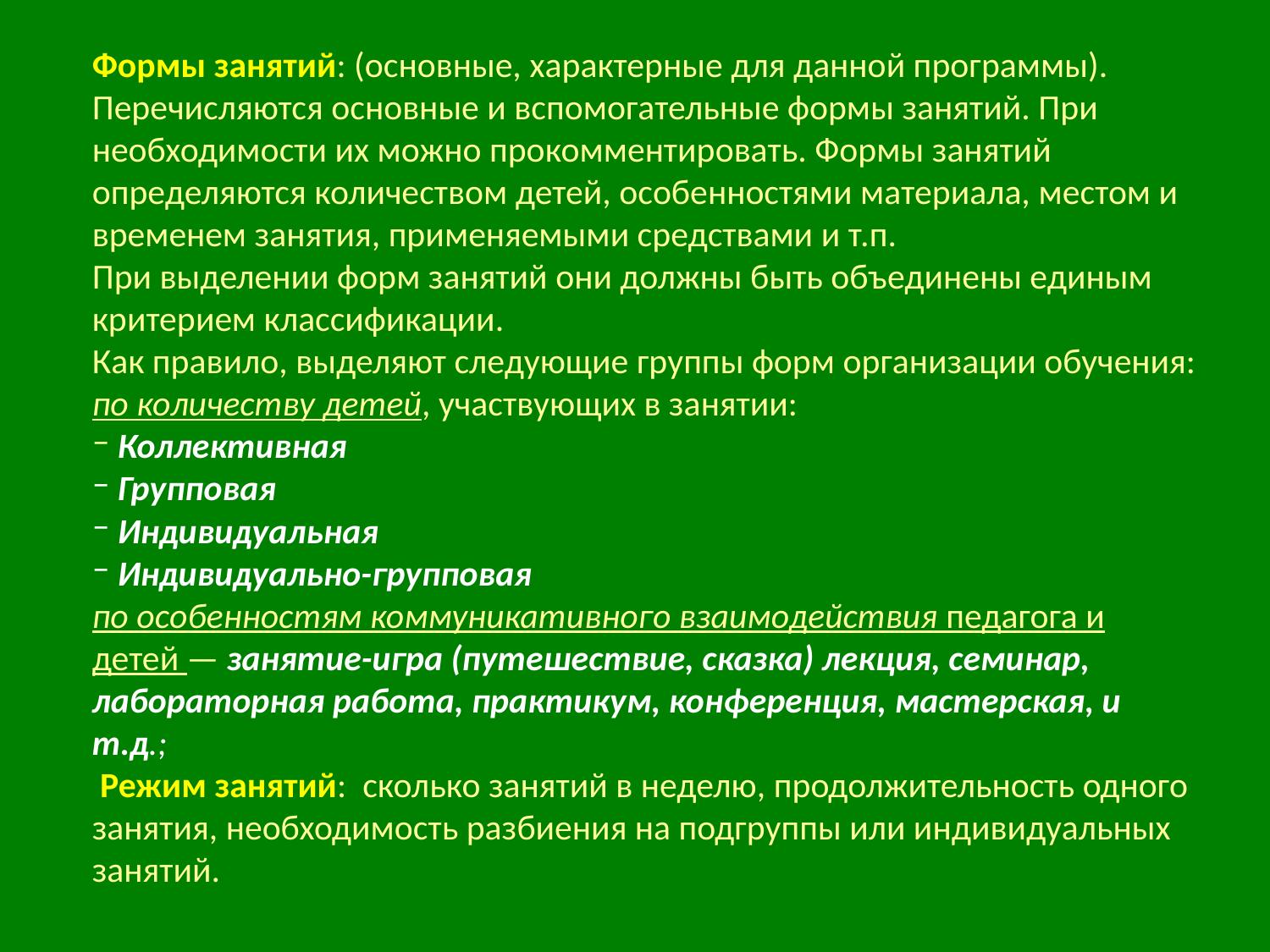

Формы занятий: (основные, характерные для данной программы).
Перечисляются основные и вспомогательные формы занятий. При необходимости их можно прокомментировать. Формы занятий определяются количеством детей, особенностями материала, местом и временем занятия, применяемыми средствами и т.п.
При выделении форм занятий они должны быть объединены единым критерием классификации.
Как правило, выделяют следующие группы форм организации обучения:
по количеству детей, участвующих в занятии:
 Коллективная
 Групповая
 Индивидуальная
 Индивидуально-групповая
по особенностям коммуникативного взаимодействия педагога и детей — занятие-игра (путешествие, сказка) лекция, семинар, лабораторная работа, практикум, конференция, мастерская, и т.д.;
 Режим занятий:  сколько занятий в неделю, продолжительность одного занятия, необходимость разбиения на подгруппы или индивидуальных занятий.